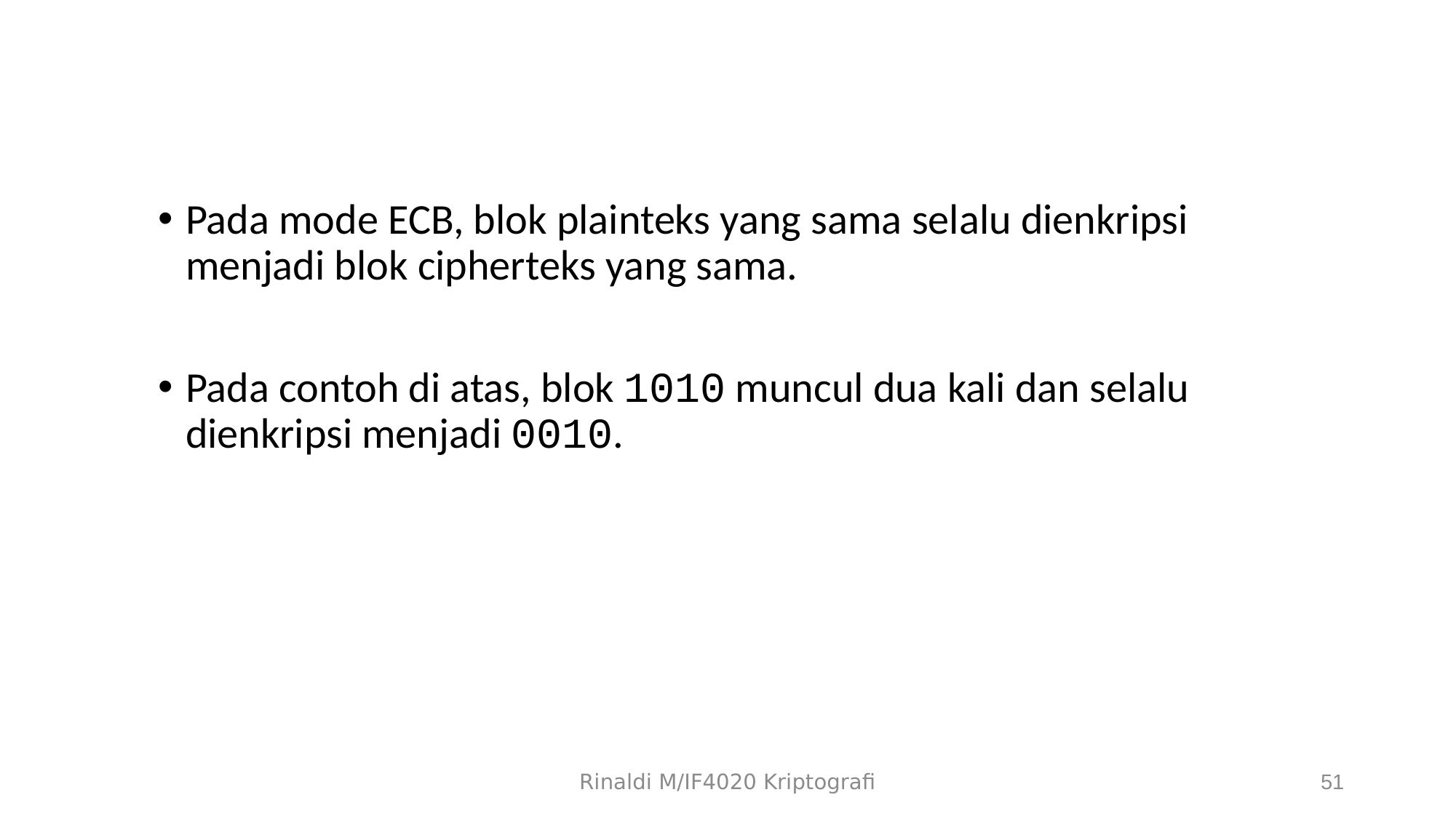

Pada mode ECB, blok plainteks yang sama selalu dienkripsi menjadi blok cipherteks yang sama.

Pada contoh di atas, blok 1010 muncul dua kali dan selalu dienkripsi menjadi 0010.

Rinaldi M/IF4020 Kriptografi
51